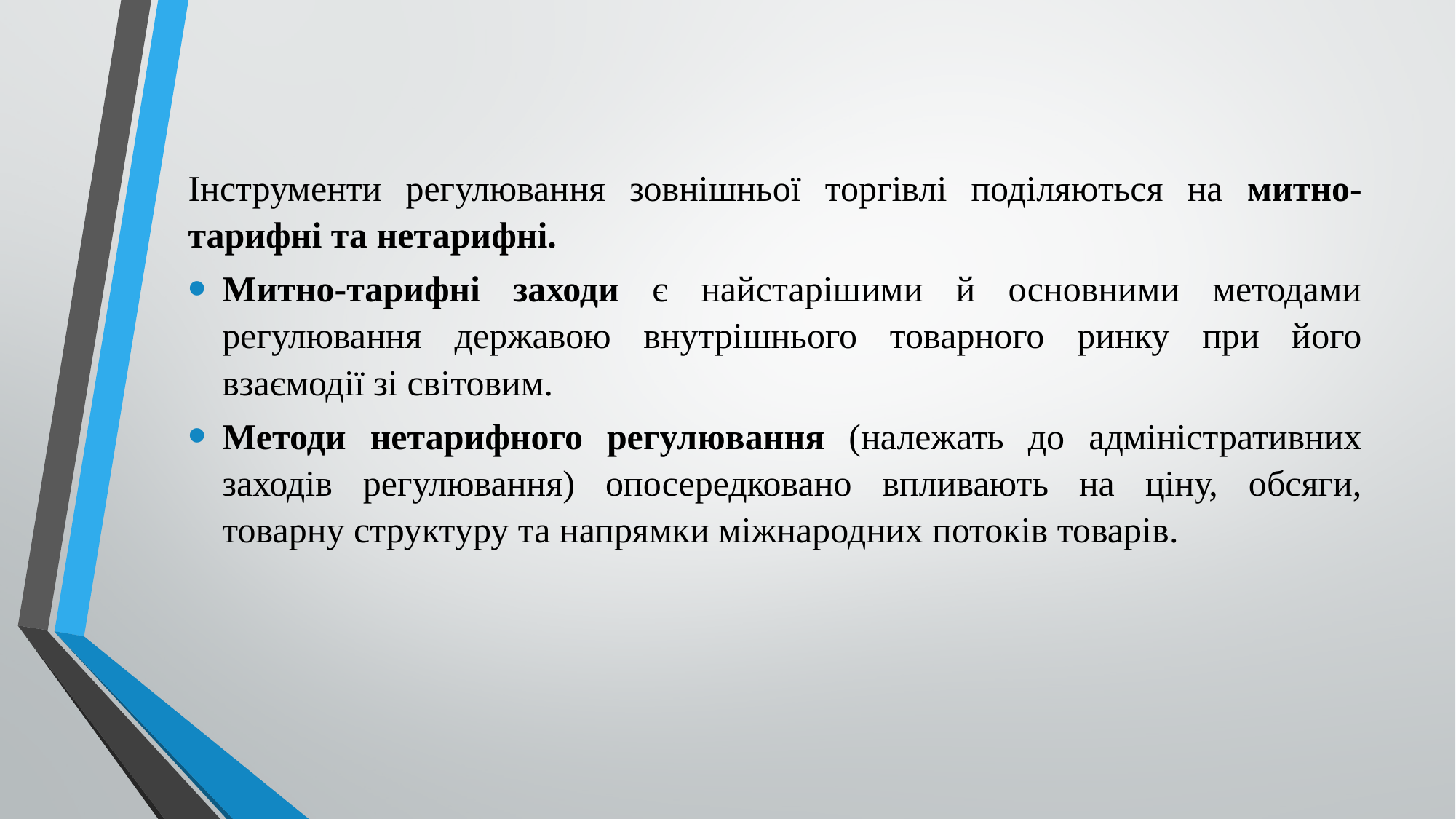

Інструменти регулювання зовнішньої торгівлі поділяються на митно-тарифні та нетарифні.
Митно-тарифні заходи є найстарішими й основними методами регулювання державою внутрішнього товарного ринку при його взаємодії зі світовим.
Методи нетарифного регулювання (належать до адміністративних заходів регулювання) опосередковано впливають на ціну, обсяги, товарну структуру та напрямки міжнародних потоків товарів.